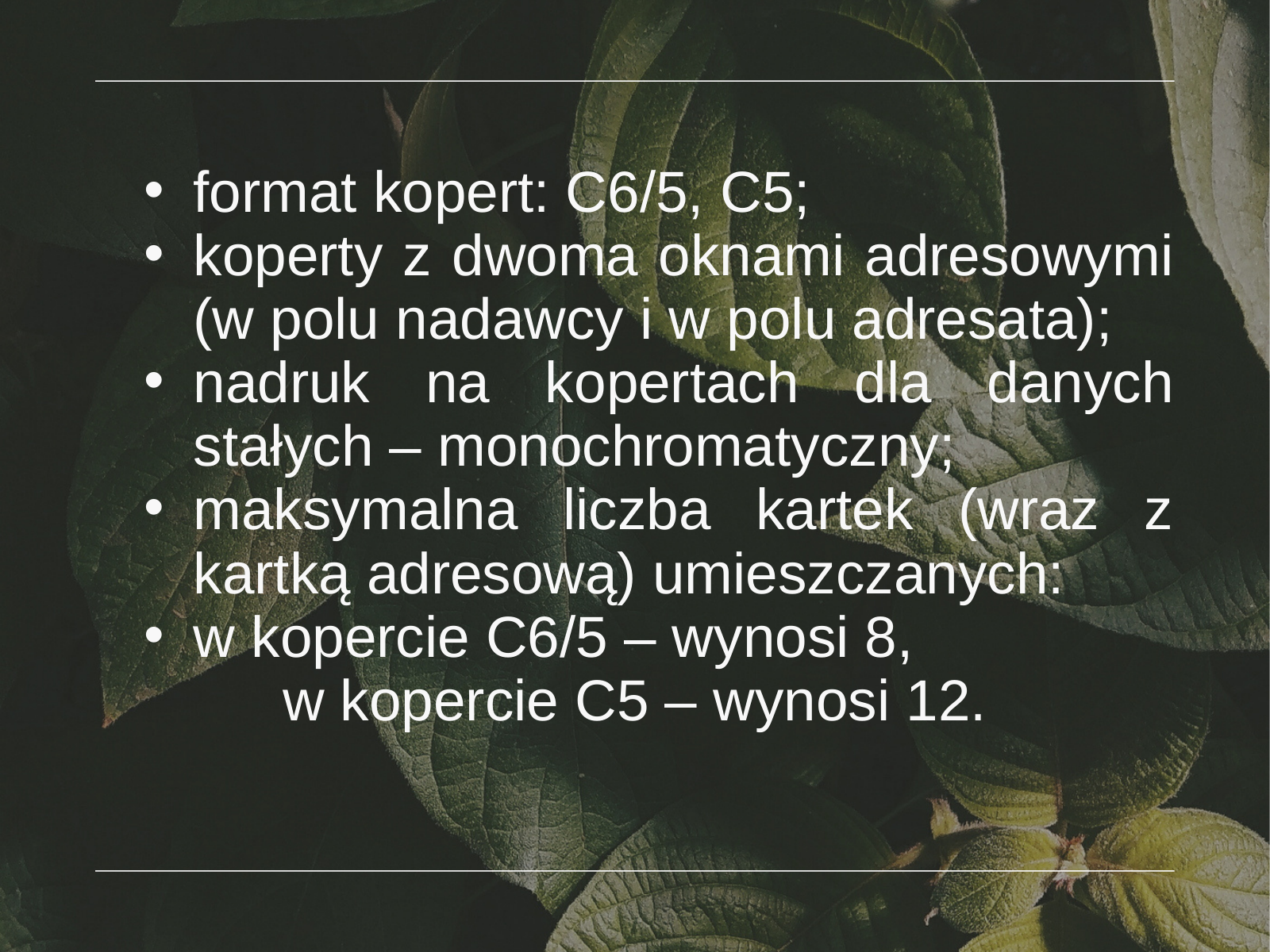

format kopert: C6/5, C5;
koperty z dwoma oknami adresowymi (w polu nadawcy i w polu adresata);
nadruk na kopertach dla danych stałych – monochromatyczny;
maksymalna liczba kartek (wraz z kartką adresową) umieszczanych:
w kopercie C6/5 – wynosi 8,
w kopercie C5 – wynosi 12.